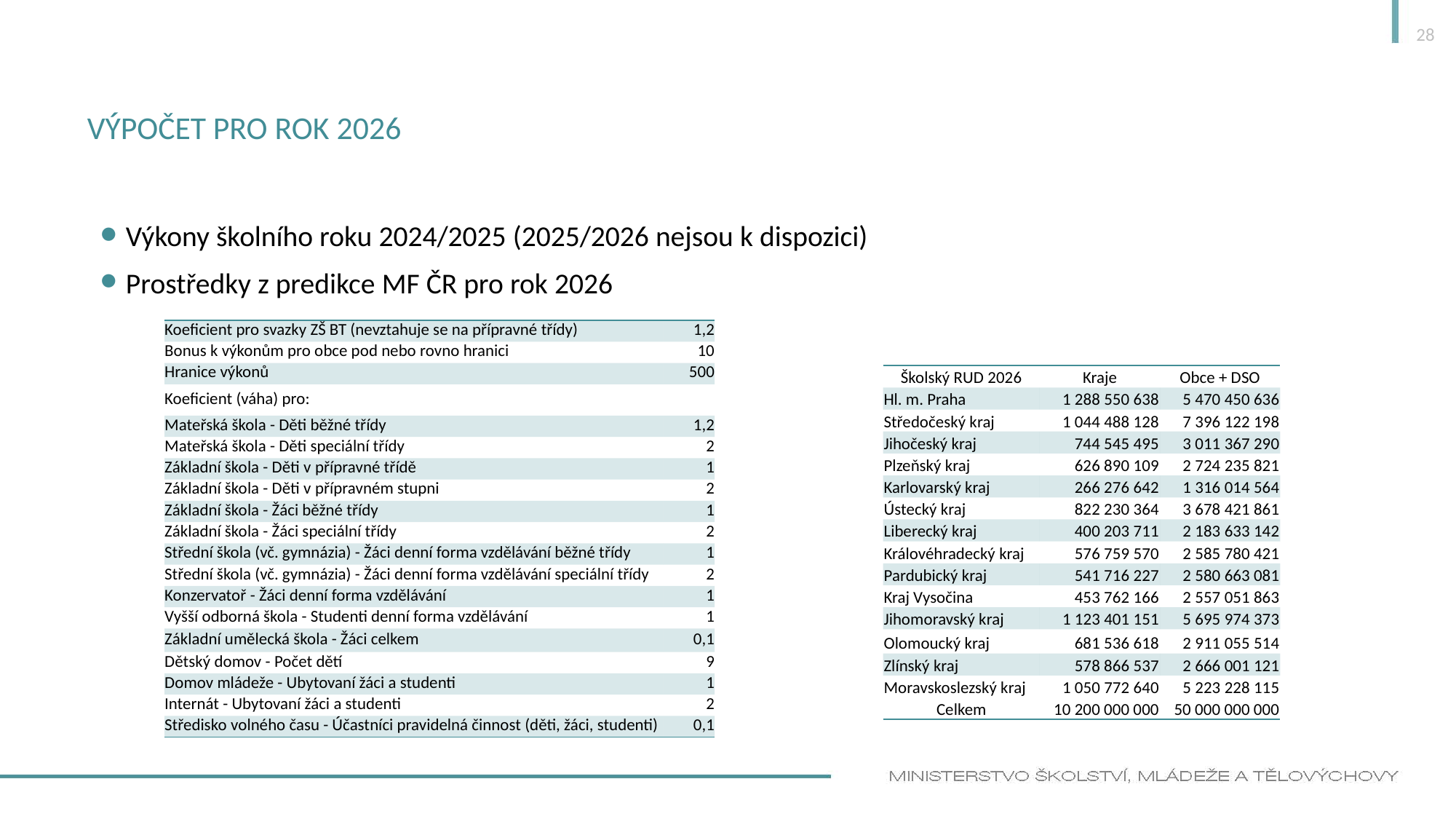

28
# Výpočet pro rok 2026
Výkony školního roku 2024/2025 (2025/2026 nejsou k dispozici)
Prostředky z predikce MF ČR pro rok 2026

| Koeficient pro svazky ZŠ BT (nevztahuje se na přípravné třídy) | 1,2 |
| --- | --- |
| Bonus k výkonům pro obce pod nebo rovno hranici | 10 |
| Hranice výkonů | 500 |
| Koeficient (váha) pro: |  |
| Mateřská škola - Děti běžné třídy | 1,2 |
| Mateřská škola - Děti speciální třídy | 2 |
| Základní škola - Děti v přípravné třídě | 1 |
| Základní škola - Děti v přípravném stupni | 2 |
| Základní škola - Žáci běžné třídy | 1 |
| Základní škola - Žáci speciální třídy | 2 |
| Střední škola (vč. gymnázia) - Žáci denní forma vzdělávání běžné třídy | 1 |
| Střední škola (vč. gymnázia) - Žáci denní forma vzdělávání speciální třídy | 2 |
| Konzervatoř - Žáci denní forma vzdělávání | 1 |
| Vyšší odborná škola - Studenti denní forma vzdělávání | 1 |
| Základní umělecká škola - Žáci celkem | 0,1 |
| Dětský domov - Počet dětí | 9 |
| Domov mládeže - Ubytovaní žáci a studenti | 1 |
| Internát - Ubytovaní žáci a studenti | 2 |
| Středisko volného času - Účastníci pravidelná činnost (děti, žáci, studenti) | 0,1 |
| Školský RUD 2026 | Kraje | Obce + DSO |
| --- | --- | --- |
| Hl. m. Praha | 1 288 550 638 | 5 470 450 636 |
| Středočeský kraj | 1 044 488 128 | 7 396 122 198 |
| Jihočeský kraj | 744 545 495 | 3 011 367 290 |
| Plzeňský kraj | 626 890 109 | 2 724 235 821 |
| Karlovarský kraj | 266 276 642 | 1 316 014 564 |
| Ústecký kraj | 822 230 364 | 3 678 421 861 |
| Liberecký kraj | 400 203 711 | 2 183 633 142 |
| Královéhradecký kraj | 576 759 570 | 2 585 780 421 |
| Pardubický kraj | 541 716 227 | 2 580 663 081 |
| Kraj Vysočina | 453 762 166 | 2 557 051 863 |
| Jihomoravský kraj | 1 123 401 151 | 5 695 974 373 |
| Olomoucký kraj | 681 536 618 | 2 911 055 514 |
| Zlínský kraj | 578 866 537 | 2 666 001 121 |
| Moravskoslezský kraj | 1 050 772 640 | 5 223 228 115 |
| Celkem | 10 200 000 000 | 50 000 000 000 |